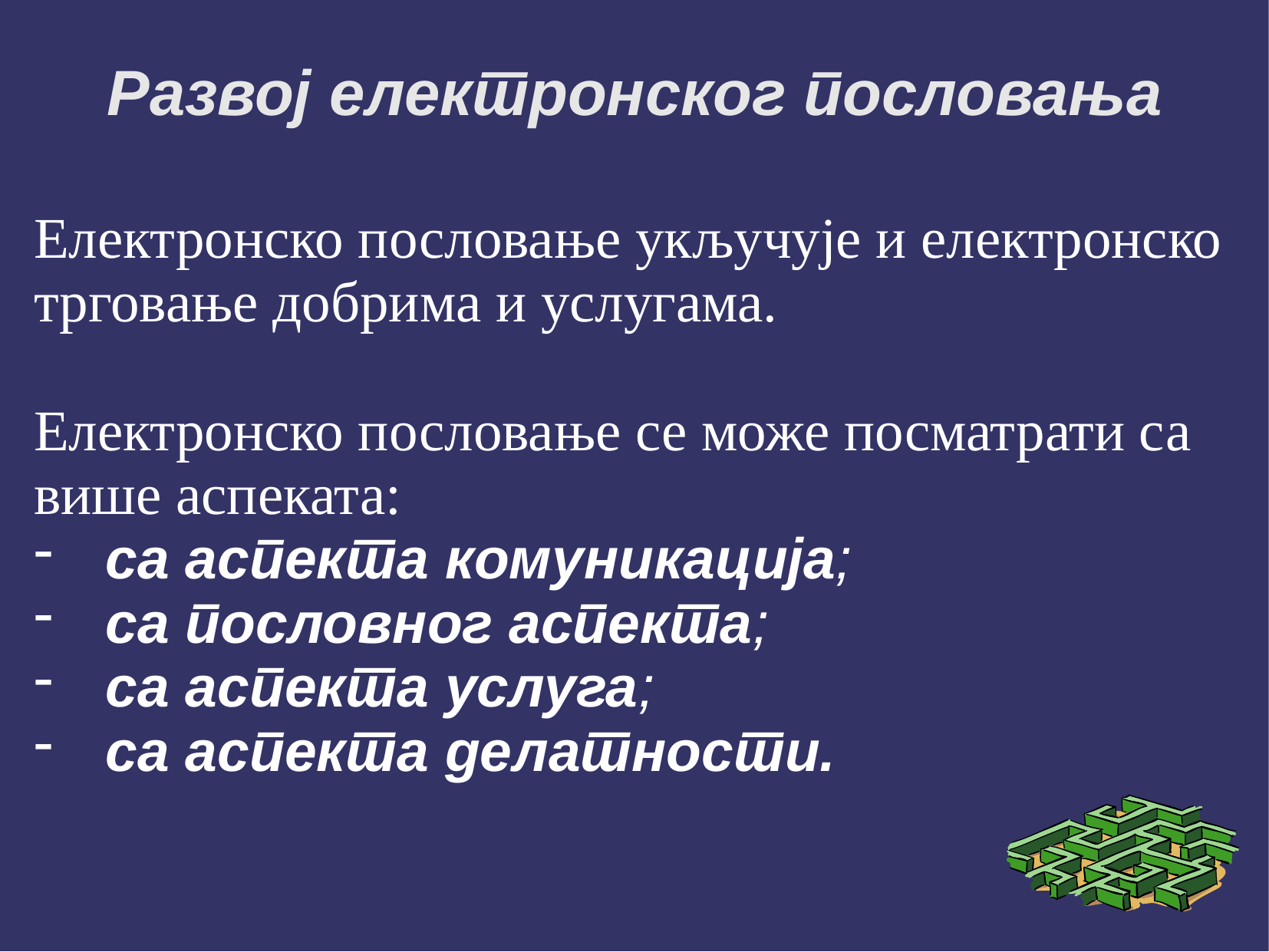

# Развој електронског пословања
Електронско пословање укључује и електронско трговање добрима и услугама.

Електронско пословање се може посматрати са више аспеката:
са аспекта комуникација;
са пословног аспекта;
са аспекта услуга;
са аспекта делатности.